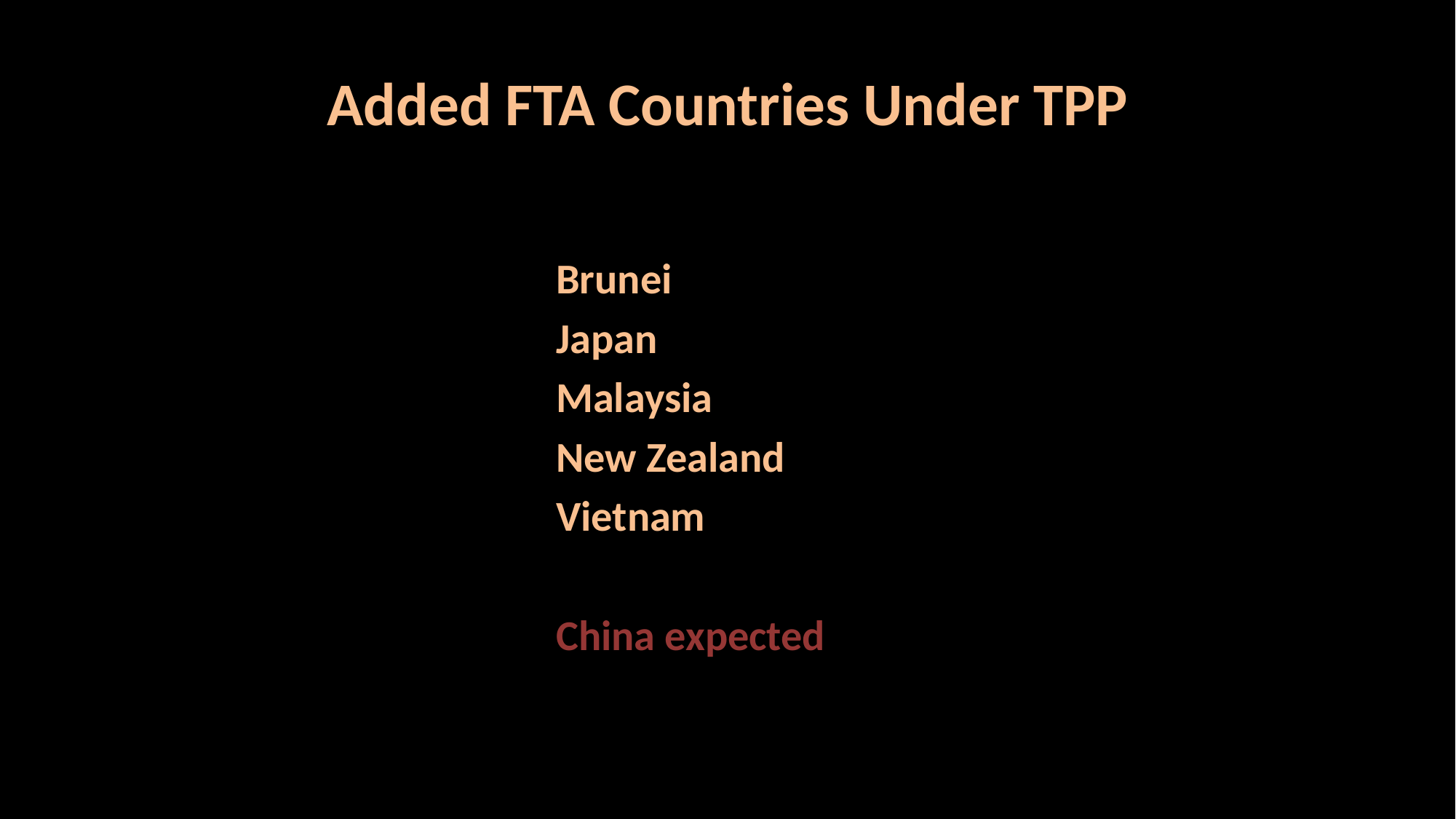

# Added FTA Countries Under TPP
Brunei
Japan
Malaysia
New Zealand
Vietnam

China expected